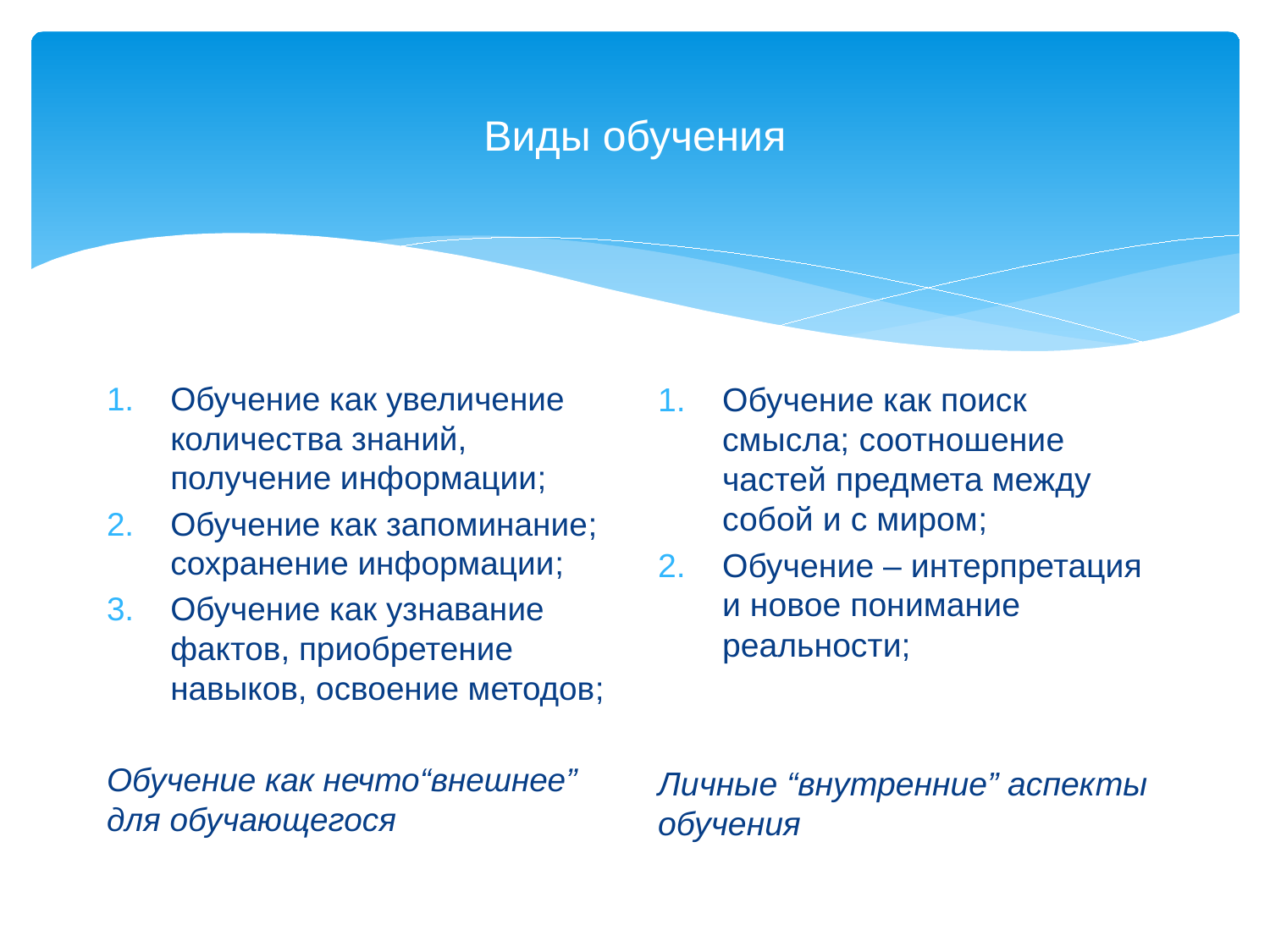

# Виды обучения
Обучение как увеличение количества знаний, получение информации;
Обучение как запоминание; сохранение информации;
Обучение как узнавание фактов, приобретение навыков, освоение методов;

Обучение как нечто“внешнее” для обучающегося
Обучение как поиск смысла; соотношение частей предмета между собой и с миром;
Обучение – интерпретация и новое понимание реальности;

Личные “внутренние” аспекты обучения